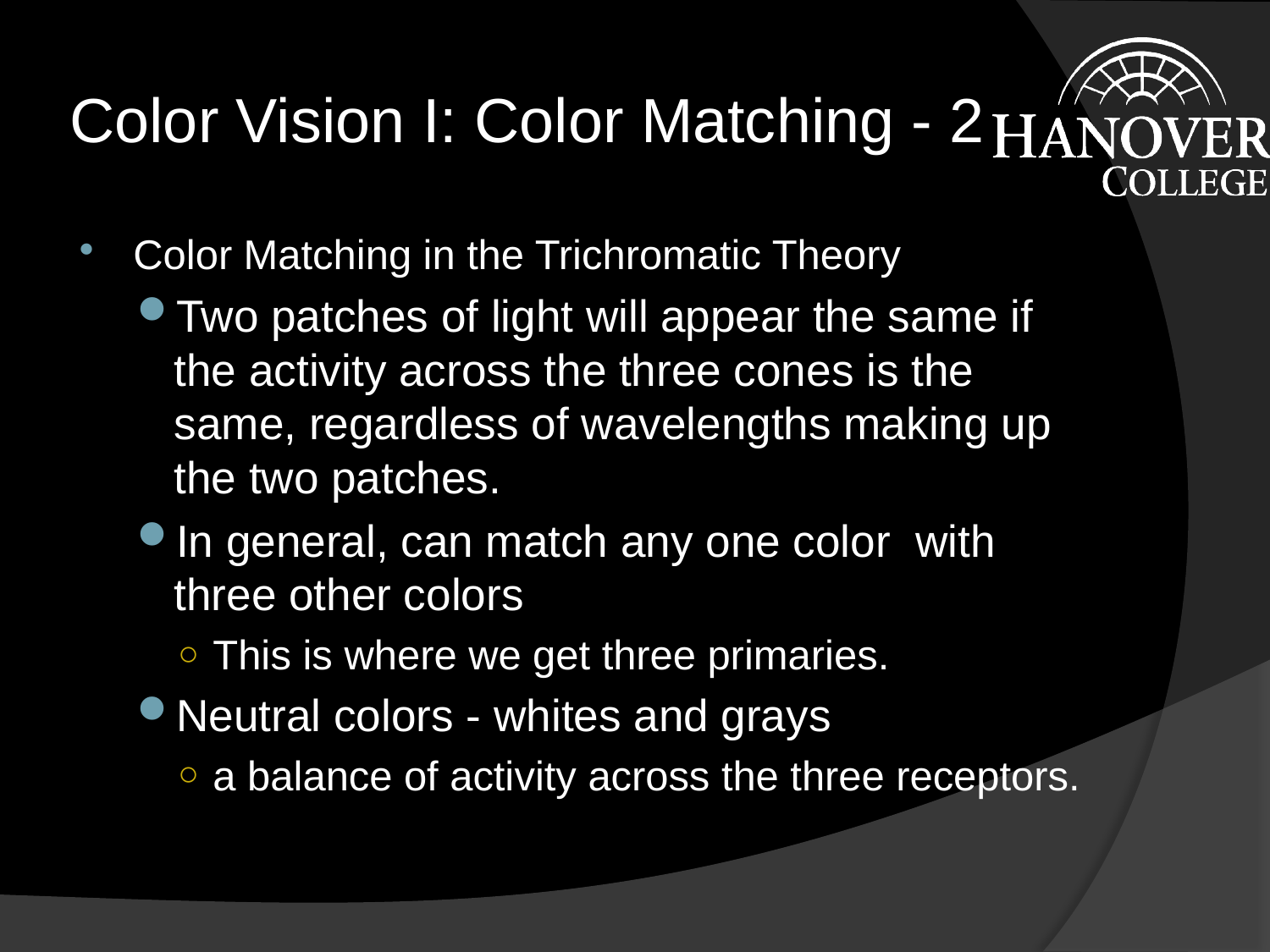

# Color Vision I: Color Matching - 2
Color Matching in the Trichromatic Theory
Two patches of light will appear the same if the activity across the three cones is the same, regardless of wavelengths making up the two patches.
In general, can match any one color  with three other colors
This is where we get three primaries.
Neutral colors - whites and grays
a balance of activity across the three receptors.